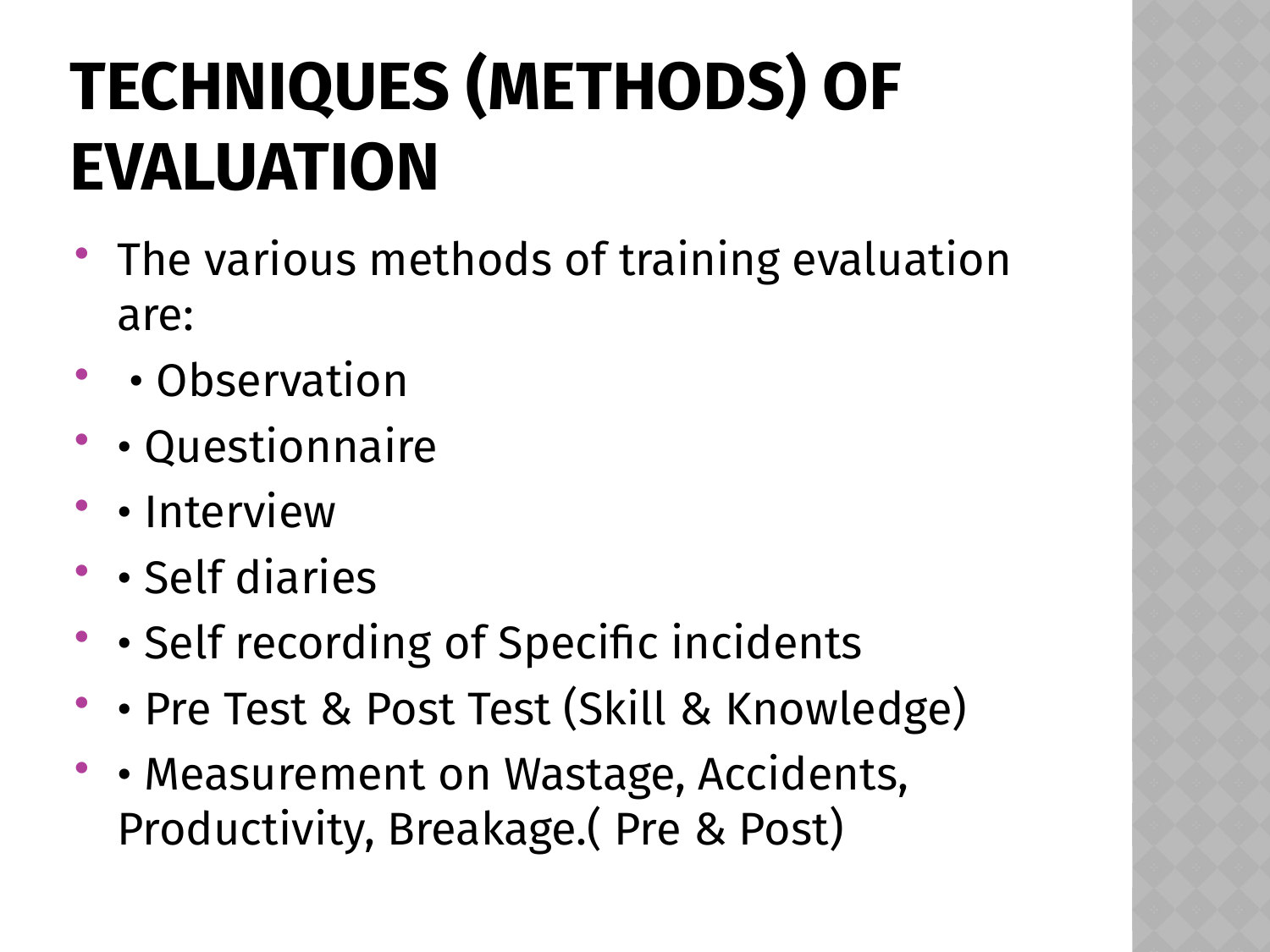

# Techniques (Methods) of Evaluation
The various methods of training evaluation are:
 • Observation
• Questionnaire
• Interview
• Self diaries
• Self recording of Specific incidents
• Pre Test & Post Test (Skill & Knowledge)
• Measurement on Wastage, Accidents, Productivity, Breakage.( Pre & Post)